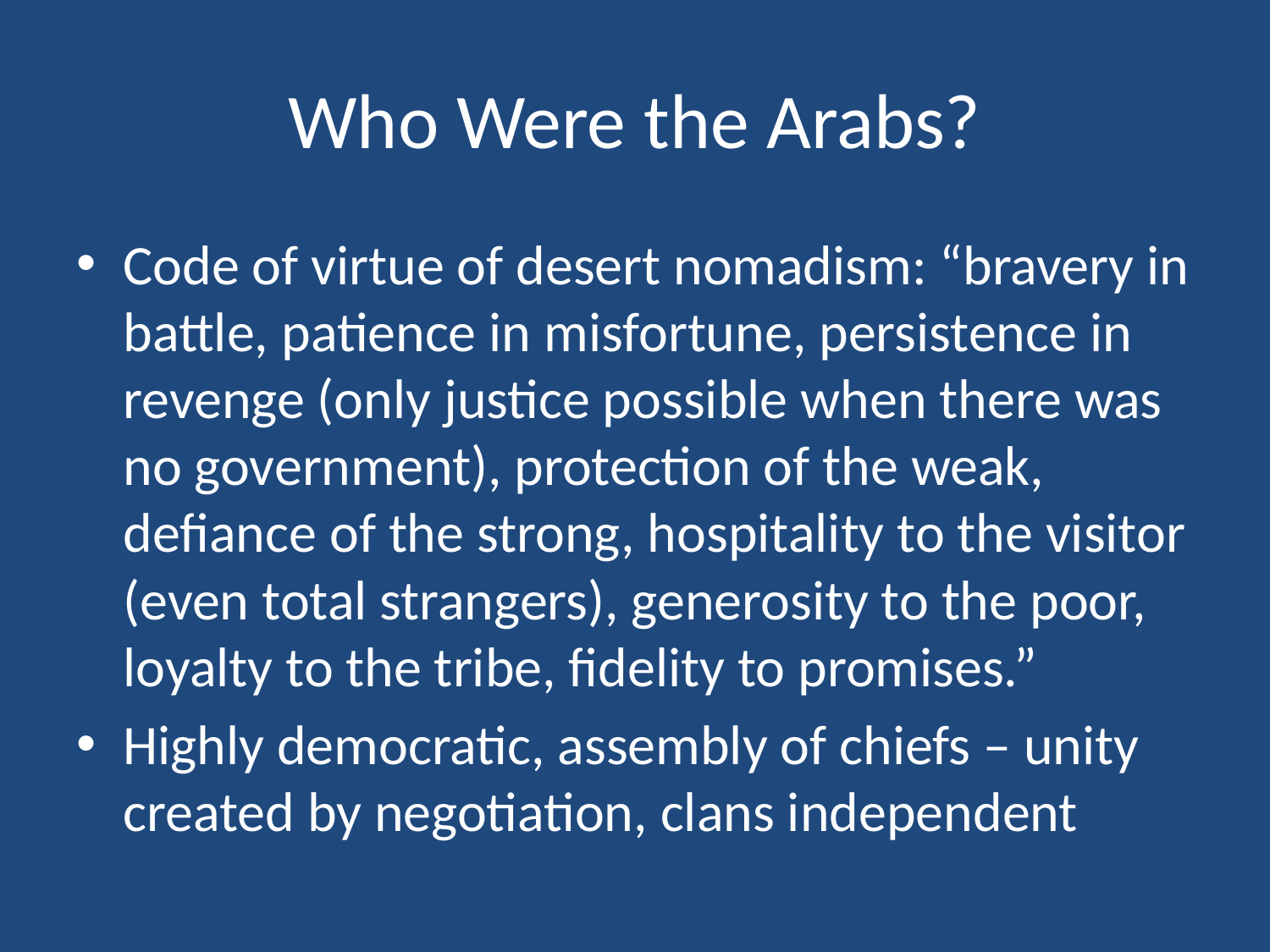

# Who Were the Arabs?
Code of virtue of desert nomadism: “bravery in battle, patience in misfortune, persistence in revenge (only justice possible when there was no government), protection of the weak, defiance of the strong, hospitality to the visitor (even total strangers), generosity to the poor, loyalty to the tribe, fidelity to promises.”
Highly democratic, assembly of chiefs – unity created by negotiation, clans independent